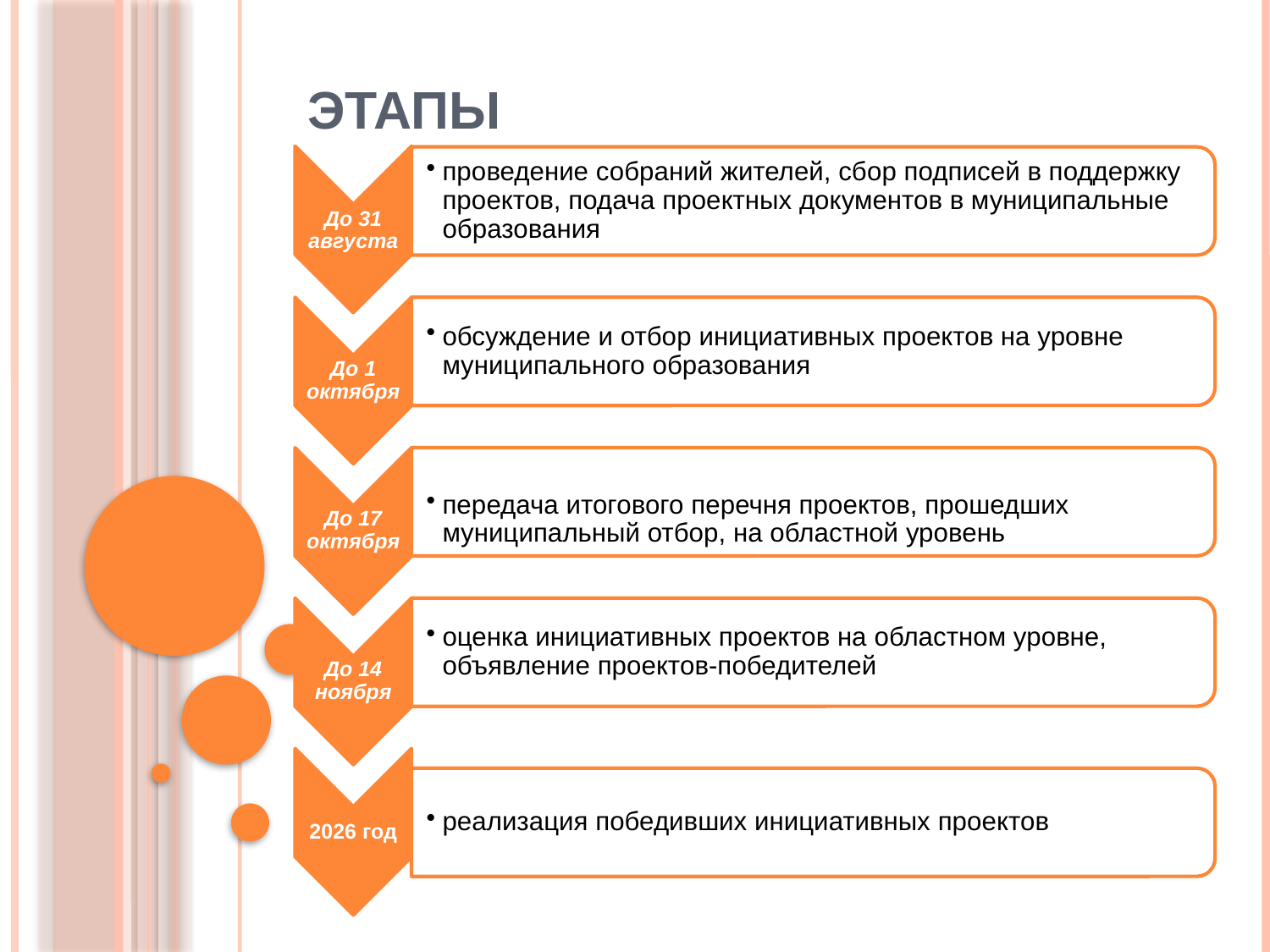

# ЭТАПЫ

До 31 августа

проведение собраний жителей, сбор подписей в поддержку проектов, подача проектных документов в муниципальные образования
До 1 октября
обсуждение и отбор инициативных проектов на уровне муниципального образования
До 17 октября

передача итогового перечня проектов, прошедших муниципальный отбор, на областной уровень
До 14 ноября
оценка инициативных проектов на областном уровне, объявление проектов-победителей
2026 год
реализация победивших инициативных проектов